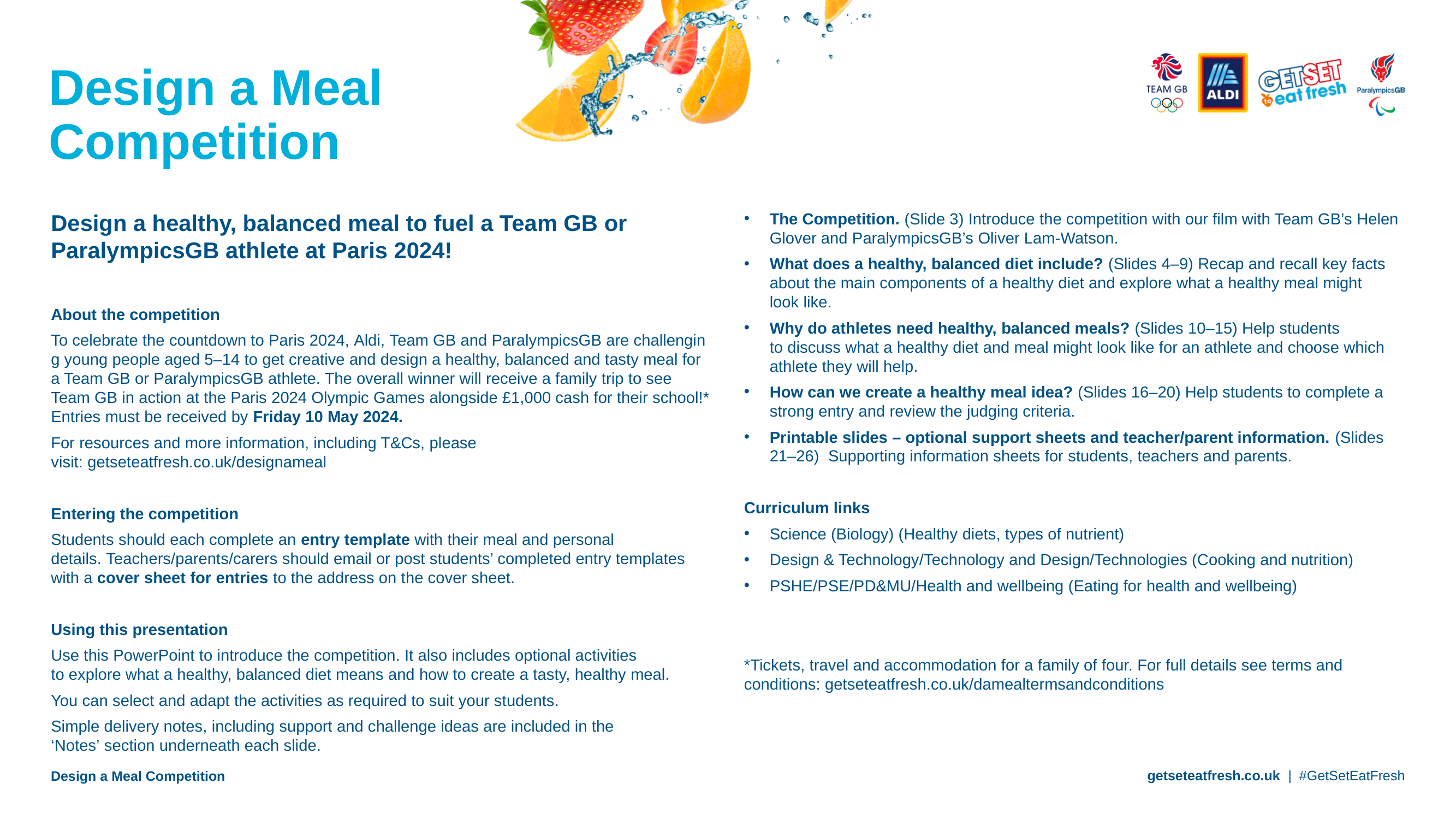

# Design a Meal Competition
Design a healthy, balanced meal to fuel a Team GB or ParalympicsGB athlete at Paris 2024!

About the competition
To celebrate the countdown to Paris 2024, Aldi, Team GB and ParalympicsGB are challenging young people aged 5–14 to get creative and design a healthy, balanced and tasty meal for a Team GB or ParalympicsGB athlete. The overall winner will receive a family trip to see Team GB in action at the Paris 2024 Olympic Games alongside £1,000 cash for their school!* Entries must be received by Friday 10 May 2024.
For resources and more information, including T&Cs, please visit: getseteatfresh.co.uk/designameal

Entering the competition
Students should each complete an entry template with their meal and personal details. Teachers/parents/carers should email or post students’ completed entry templates with a cover sheet for entries to the address on the cover sheet.

Using this presentation
Use this PowerPoint to introduce the competition. It also includes optional activities to explore what a healthy, balanced diet means and how to create a tasty, healthy meal.
You can select and adapt the activities as required to suit your students.
Simple delivery notes, including support and challenge ideas are included in the ‘Notes’ section underneath each slide.

Presentation contents
The Competition. (Slide 3) Introduce the competition with our film with Team GB’s Helen Glover and ParalympicsGB’s Oliver Lam-Watson.
What does a healthy, balanced diet include? (Slides 4–9) Recap and recall key facts about the main components of a healthy diet and explore what a healthy meal might
look like.
Why do athletes need healthy, balanced meals? (Slides 10–15) Help students to discuss what a healthy diet and meal might look like for an athlete and choose which athlete they will help.
How can we create a healthy meal idea? (Slides 16–20) Help students to complete a strong entry and review the judging criteria.
Printable slides – optional support sheets and teacher/parent information. (Slides 21–26)  Supporting information sheets for students, teachers and parents.

Curriculum links
Science (Biology) (Healthy diets, types of nutrient)
Design & Technology/Technology and Design/Technologies (Cooking and nutrition)
PSHE/PSE/PD&MU/Health and wellbeing (Eating for health and wellbeing)

*Tickets, travel and accommodation for a family of four. For full details see terms and conditions: getseteatfresh.co.uk/damealtermsandconditions